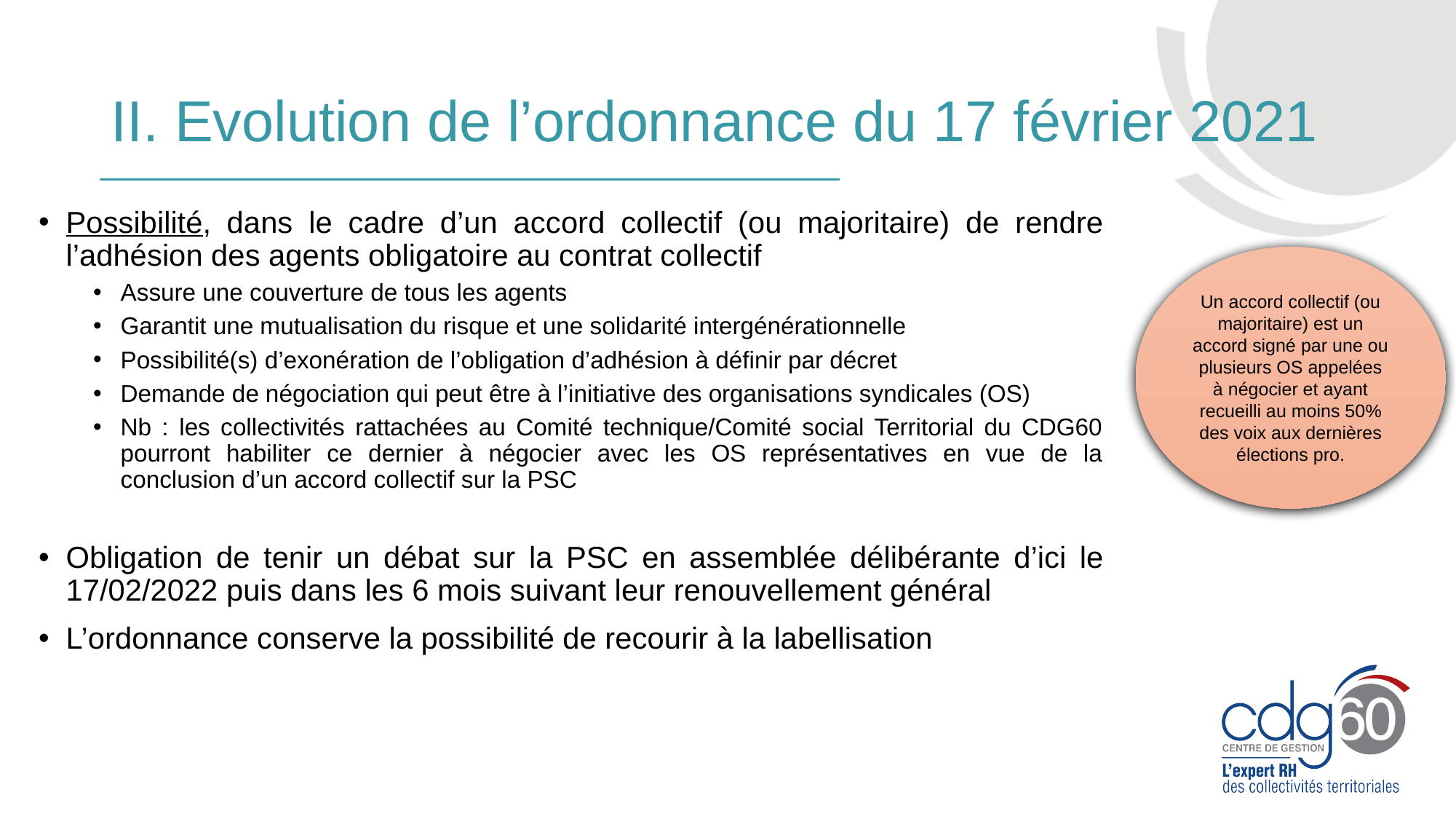

# II. Evolution de l’ordonnance du 17 février 2021
Possibilité, dans le cadre d’un accord collectif (ou majoritaire) de rendre l’adhésion des agents obligatoire au contrat collectif
Assure une couverture de tous les agents
Garantit une mutualisation du risque et une solidarité intergénérationnelle
Possibilité(s) d’exonération de l’obligation d’adhésion à définir par décret
Demande de négociation qui peut être à l’initiative des organisations syndicales (OS)
Nb : les collectivités rattachées au Comité technique/Comité social Territorial du CDG60 pourront habiliter ce dernier à négocier avec les OS représentatives en vue de la conclusion d’un accord collectif sur la PSC

Obligation de tenir un débat sur la PSC en assemblée délibérante d’ici le 17/02/2022 puis dans les 6 mois suivant leur renouvellement général
L’ordonnance conserve la possibilité de recourir à la labellisation

Un accord collectif (ou majoritaire) est un accord signé par une ou plusieurs OS appelées à négocier et ayant recueilli au moins 50% des voix aux dernières élections pro.